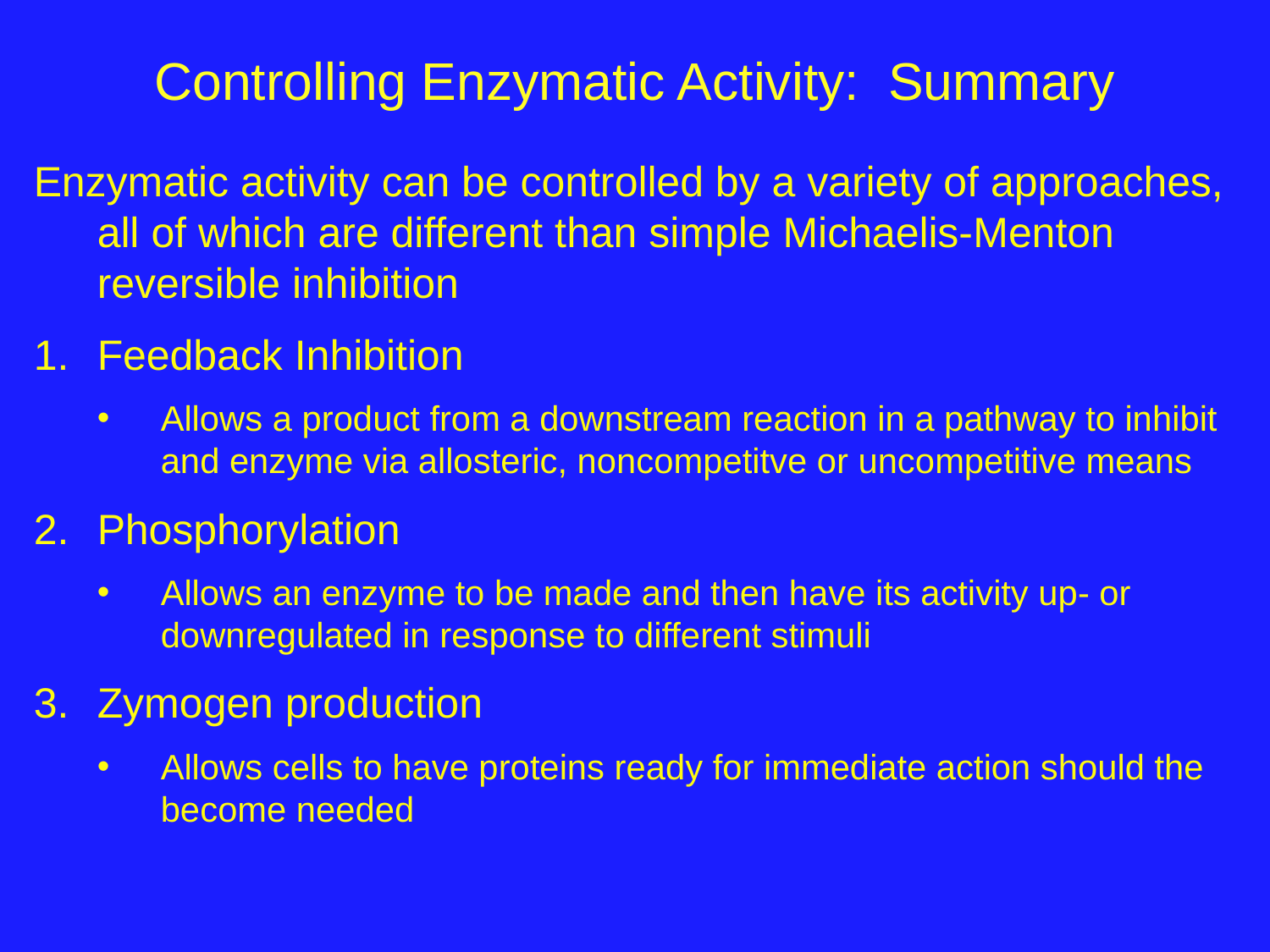

# Controlling Enzymatic Activity:  Summary
Enzymatic activity can be controlled by a variety of approaches, all of which are different than simple Michaelis-Menton reversible inhibition
Feedback Inhibition
Allows a product from a downstream reaction in a pathway to inhibit and enzyme via allosteric, noncompetitve or uncompetitive means
Phosphorylation
Allows an enzyme to be made and then have its activity up- or downregulated in response to different stimuli
Zymogen production
Allows cells to have proteins ready for immediate action should the become needed